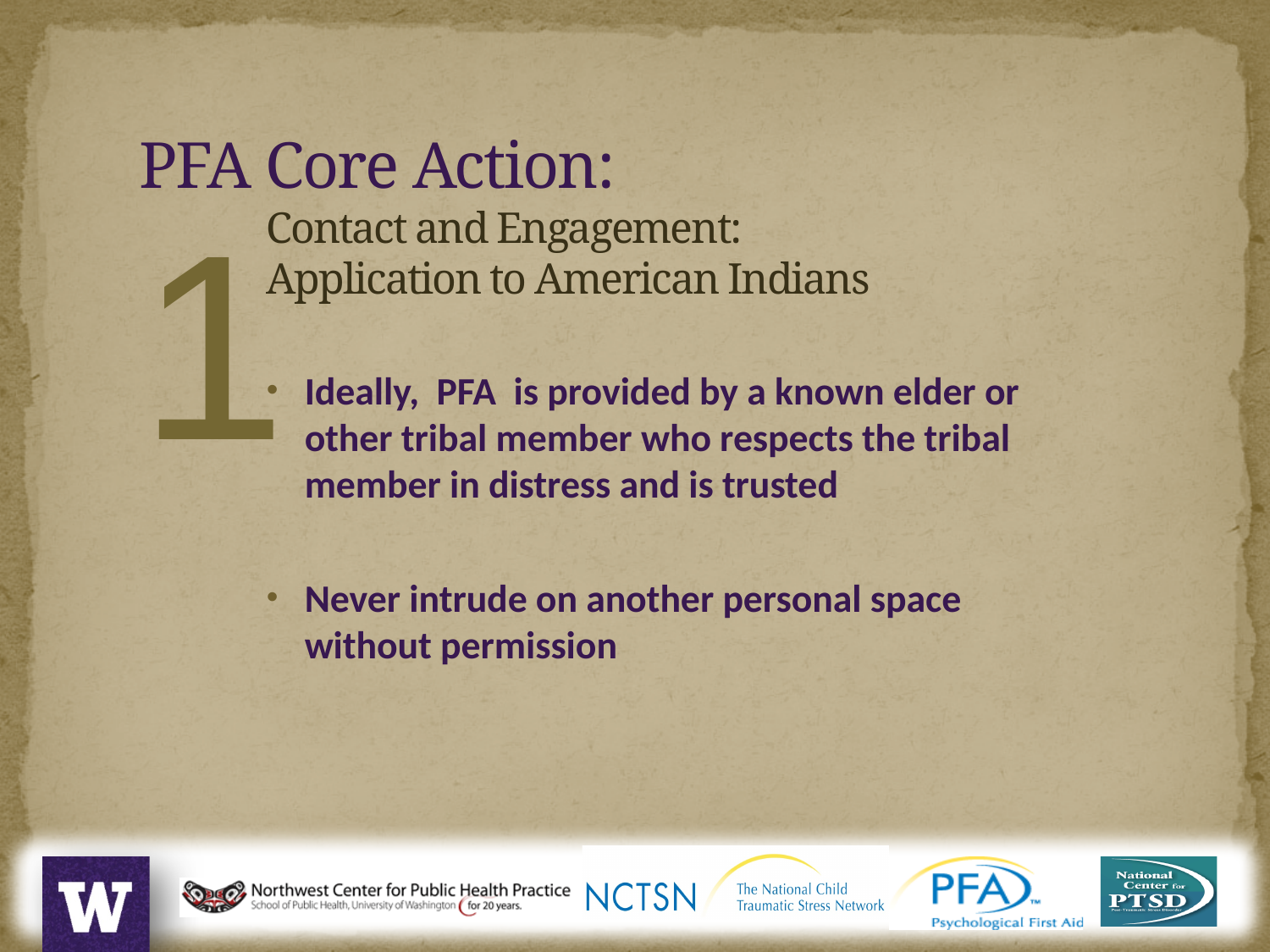

PFA Core Action:
	Contact and Engagement:
 	Application to American Indians
1
Ideally,  PFA  is provided by a known elder or other tribal member who respects the tribal member in distress and is trusted

Never intrude on another personal space without permission